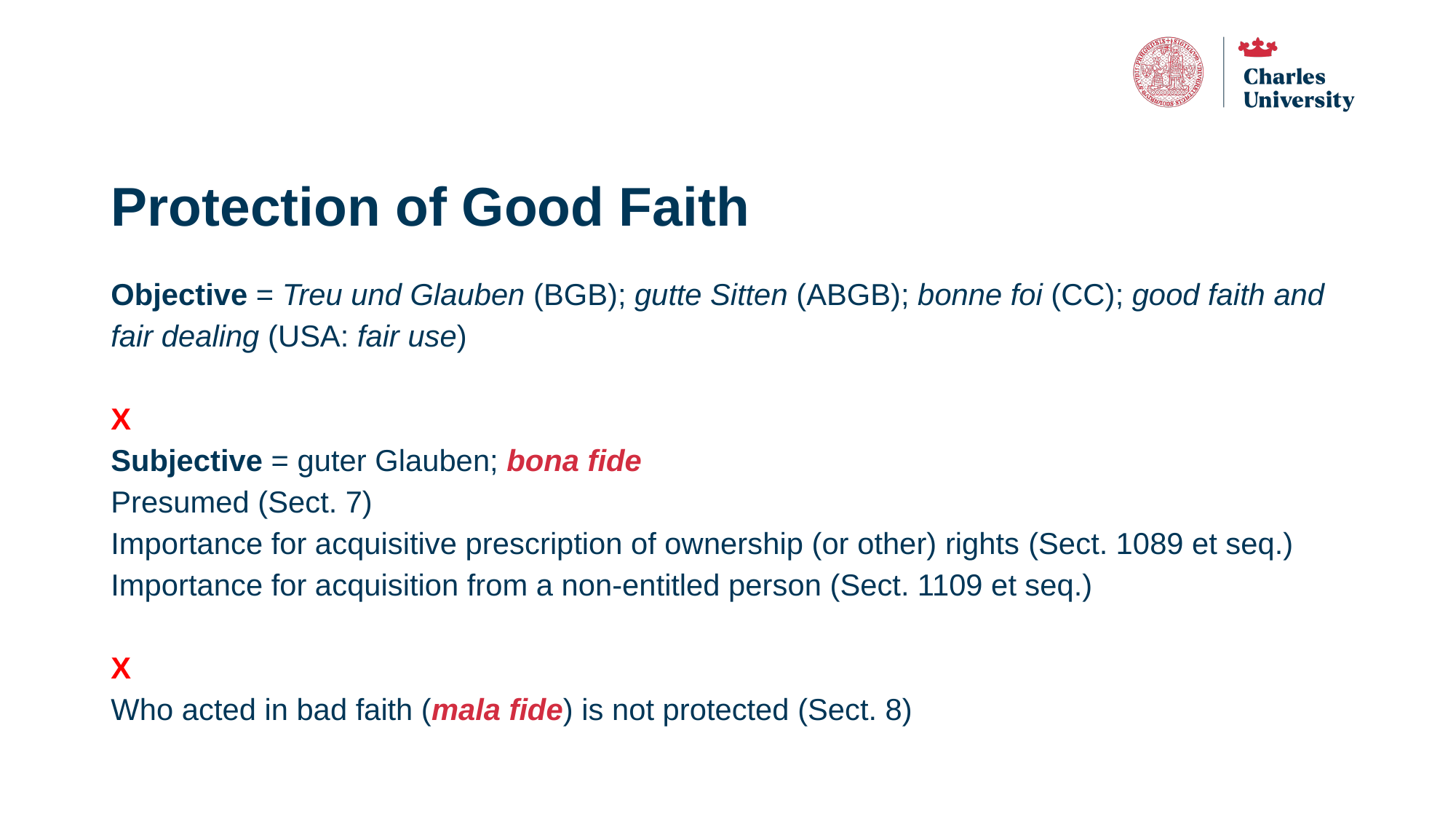

# Protection of Good Faith
Objective = Treu und Glauben (BGB); gutte Sitten (ABGB); bonne foi (CC); good faith and fair dealing (USA: fair use)

X
Subjective = guter Glauben; bona fide
Presumed (Sect. 7)
Importance for acquisitive prescription of ownership (or other) rights (Sect. 1089 et seq.)
Importance for acquisition from a non-entitled person (Sect. 1109 et seq.)

X
Who acted in bad faith (mala fide) is not protected (Sect. 8)